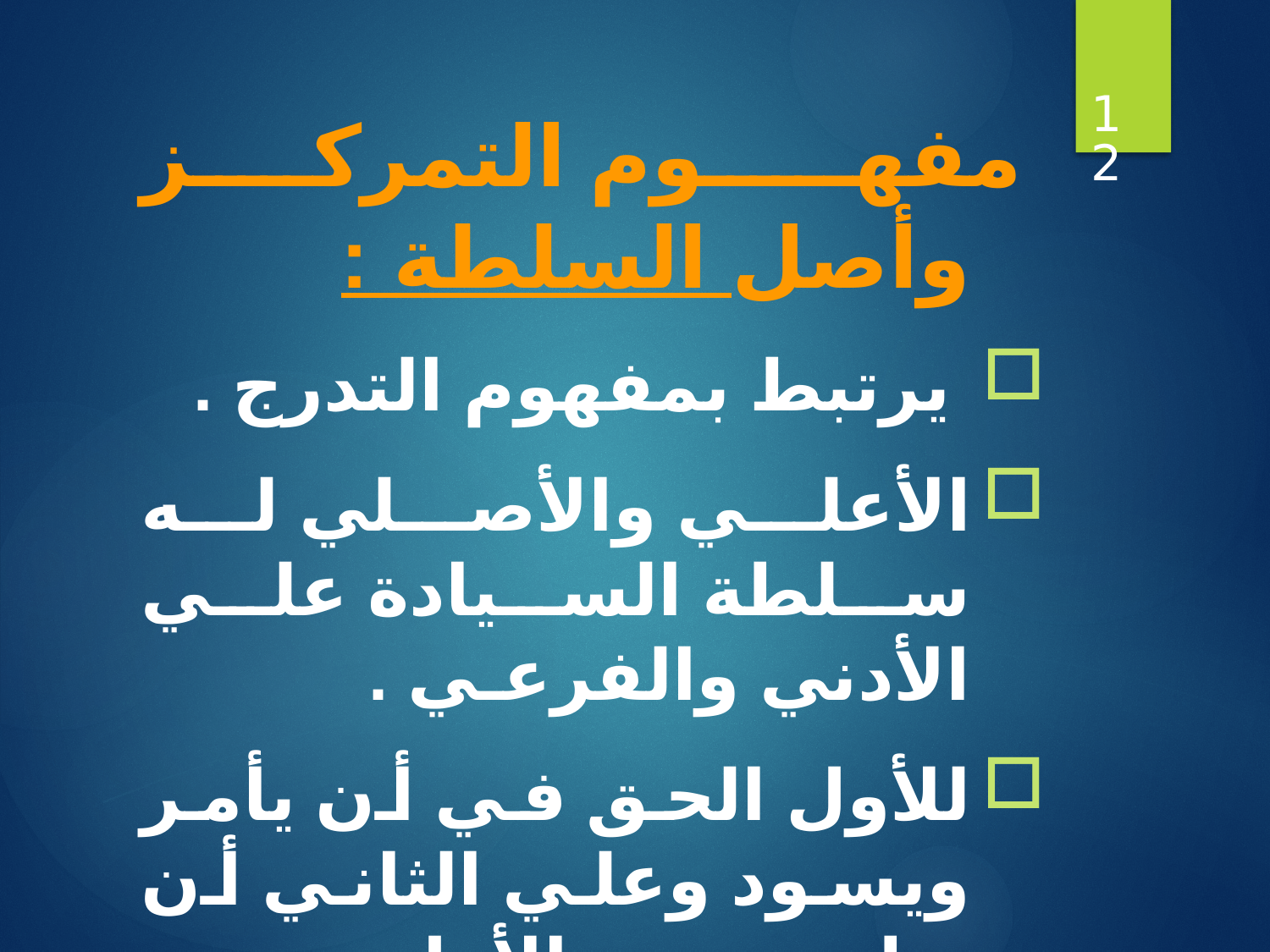

12
 مفهـوم التمركز وأصل السلطة :
 يرتبط بمفهوم التدرج .
الأعلي والأصلي له سلطة السيادة علي الأدني والفرعـي .
للأول الحق في أن يأمر ويسود وعلي الثاني أن يطبق ويتبع الأول .